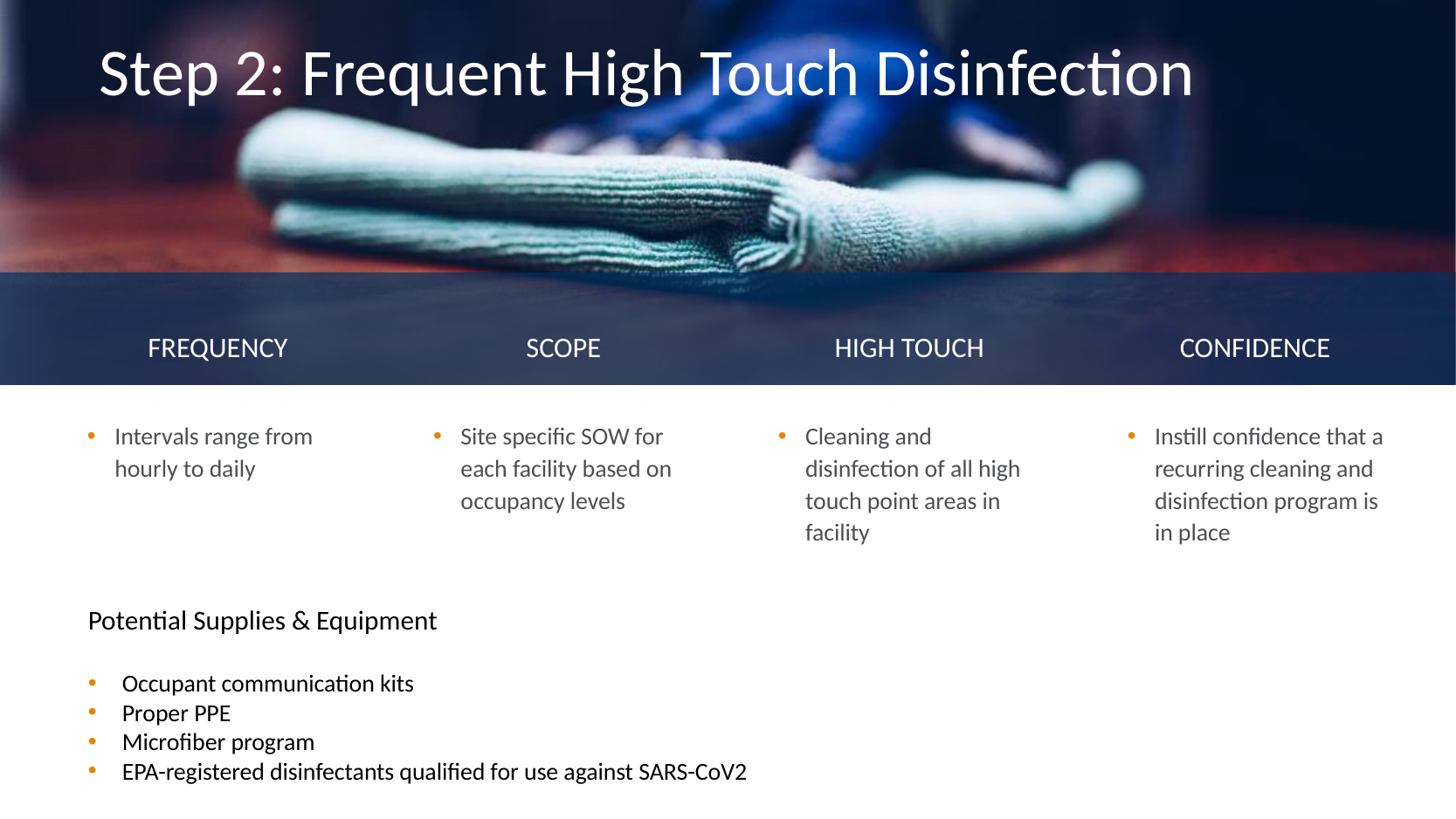

# Step 2: Frequent High Touch Disinfection
FREQUENCY
SCOPE
HIGH TOUCH
CONFIDENCE
Intervals range from hourly to daily
Site specific SOW for each facility based on occupancy levels
Cleaning and disinfection of all high touch point areas in facility
Instill confidence that a recurring cleaning and disinfection program is in place
Potential Supplies & Equipment

Occupant communication kits
Proper PPE
Microfiber program
EPA-registered disinfectants qualified for use against SARS-CoV2